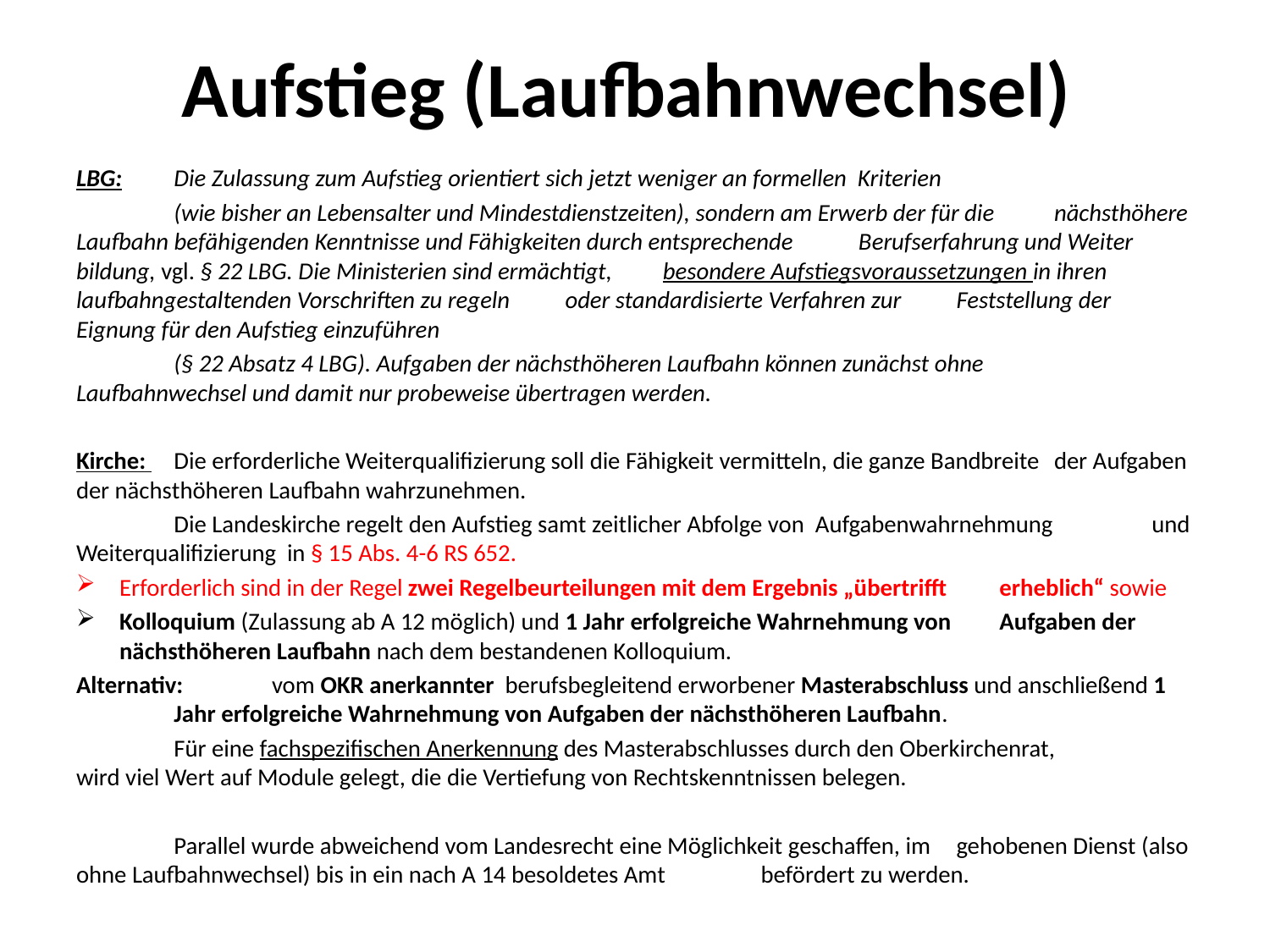

# Aufstieg (Laufbahnwechsel)
LBG:	Die Zulassung zum Aufstieg orientiert sich jetzt weniger an formellen  Kriterien
	(wie bisher an Lebensalter und Mindestdienstzeiten), sondern am Erwerb der für die  	nächsthöhere Laufbahn befähigenden Kenntnisse und Fähigkeiten durch entsprechende 	Berufserfah­rung und Weiter­bildung, vgl. § 22 LBG. Die Ministerien sind ermächtigt, 	besondere Aufstiegsvor­ausset­zungen in ihren 	laufbahngestaltenden Vorschriften zu regeln 	oder standardisierte Verfah­ren zur 	Feststellung der Eignung für den Aufstieg einzuführen
	(§ 22 Absatz 4 LBG). Aufgaben der nächsthöheren Laufbahn können zunächst ohne 	Laufbahnwechsel und damit nur probeweise übertragen werden.

Kirche: 	Die erforderliche Weiterqualifizierung soll die Fähigkeit vermitteln, die ganze Band­breite 	der Aufgaben der nächsthöheren Laufbahn wahrzunehmen.
	Die Landeskirche regelt den Aufstieg samt zeitlicher Abfolge von  Aufgabenwahrnehmung 	und Weiterqualifizierung  in § 15 Abs. 4-6 RS 652.
	Erforderlich sind in der Regel zwei Regelbeurteilungen mit dem Ergebnis „übertrifft 	erheblich“ sowie
	Kolloquium (Zulassung ab A 12 möglich) und 1 Jahr erfolgreiche Wahrnehmung von 	Aufgaben der nächsthöheren Laufbahn nach dem bestandenen Kolloquium.
Alternativ:	vom OKR anerkannter  berufsbegleitend erworbener Masterabschluss und anschließend 1 	Jahr erfolgreiche Wahrnehmung von Aufgaben der nächsthöheren Laufbahn.
	Für eine fachspezifischen Anerkennung des Masterabschlusses durch den Oberkirchenrat, 	wird viel Wert auf Module gelegt, die die Vertiefung von Rechtskenntnissen belegen.

	Parallel wurde abweichend vom Landesrecht eine Möglichkeit geschaffen, im 	gehobenen Dienst (also ohne Laufbahnwechsel) bis in ein nach A 14 besoldetes Amt 	befördert zu werden.